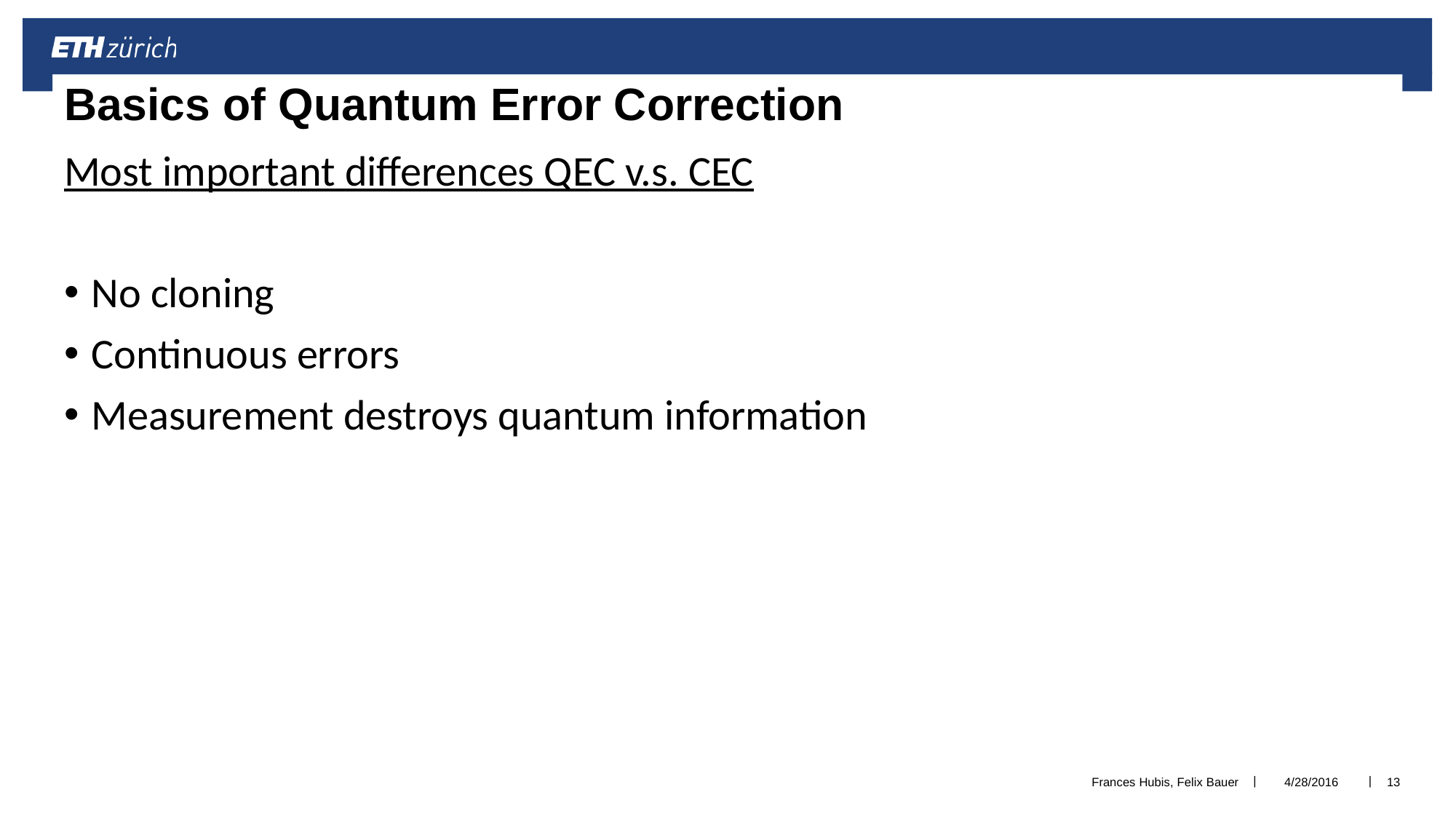

Basics of Quantum Error Correction

Most important differences QEC v.s. CEC

No cloning
Continuous errors
Measurement destroys quantum information